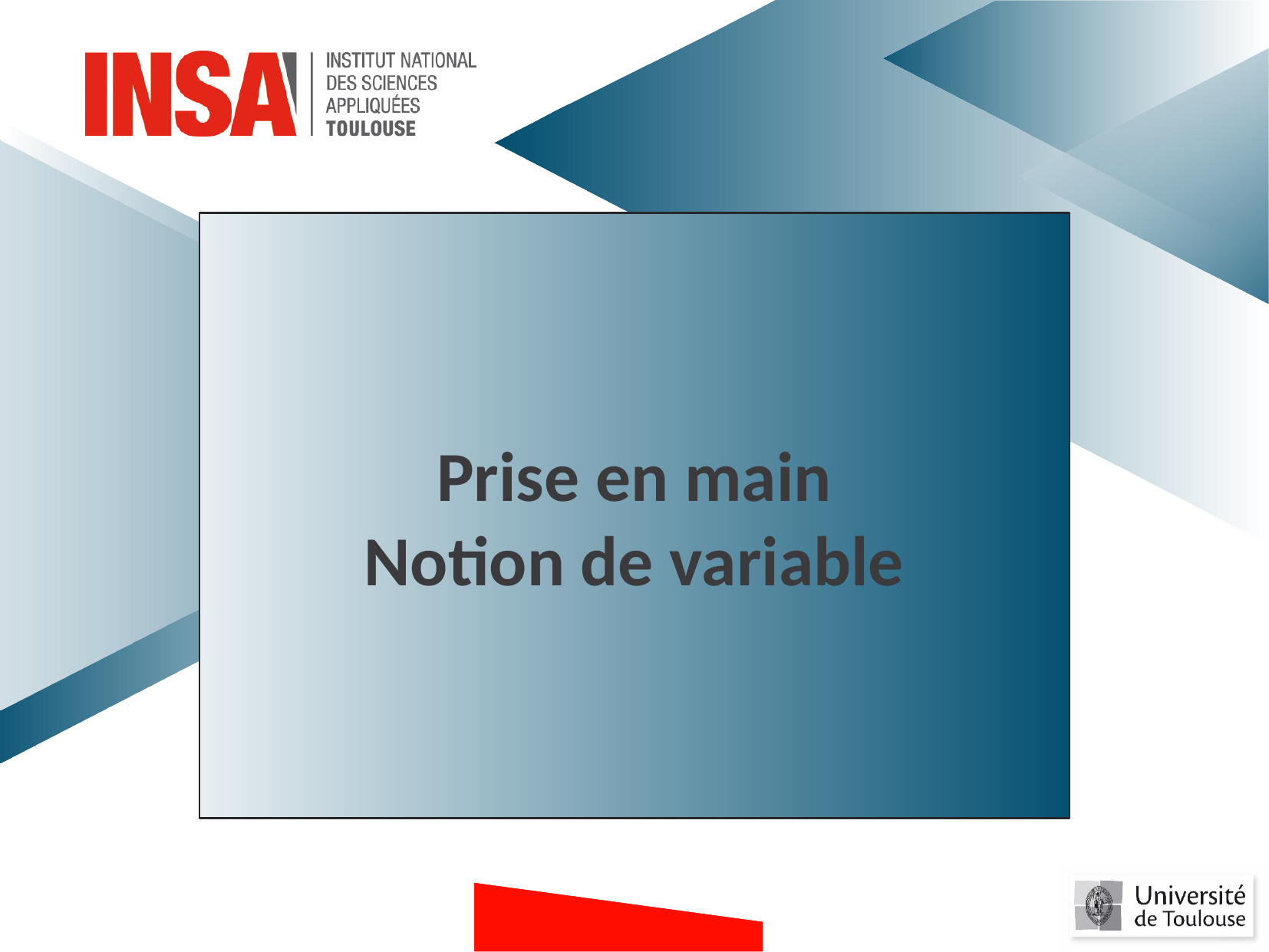

# Prise en main Notion de variable